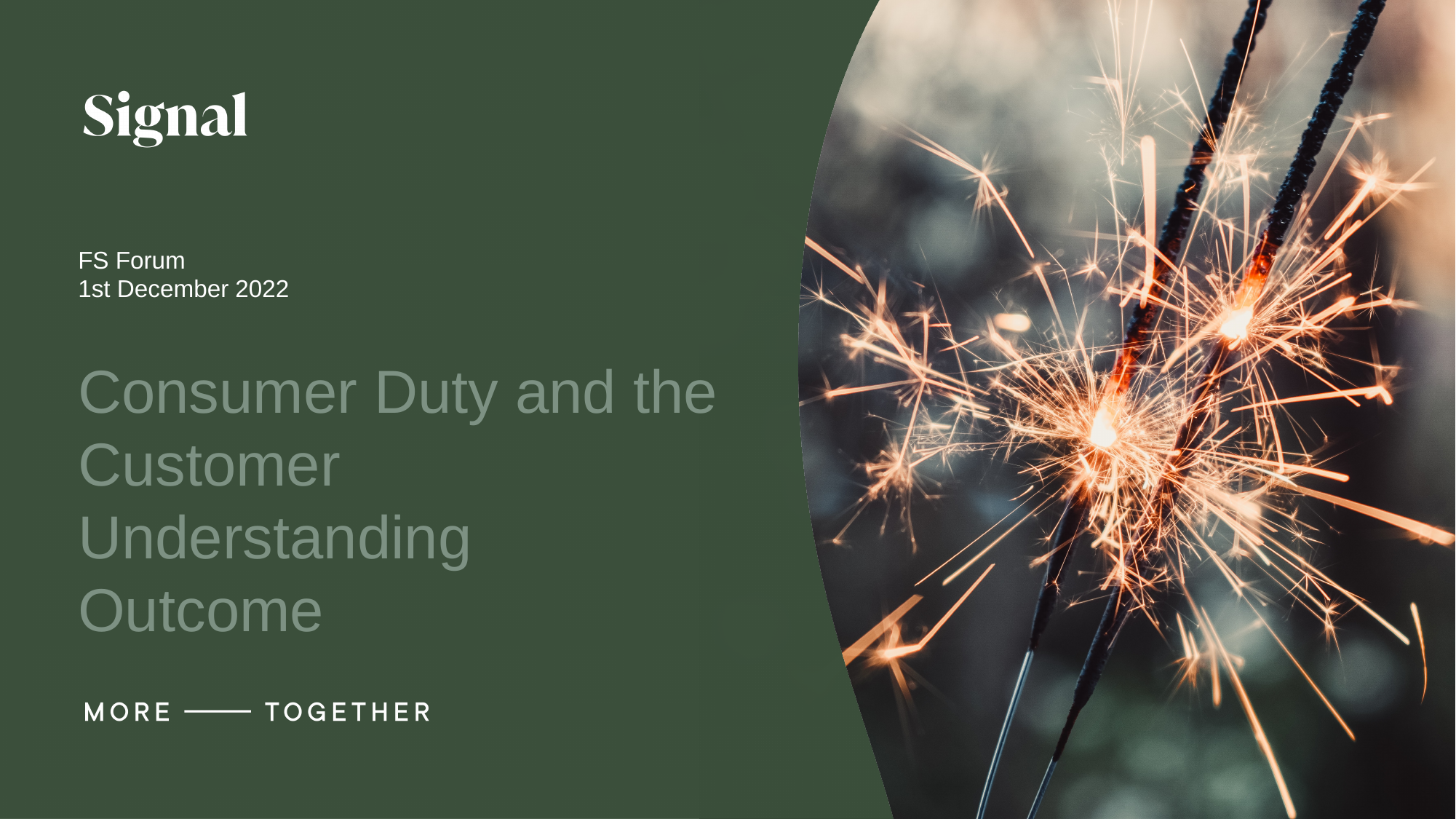

FS Forum
1st December 2022
Consumer Duty and the Customer Understanding Outcome